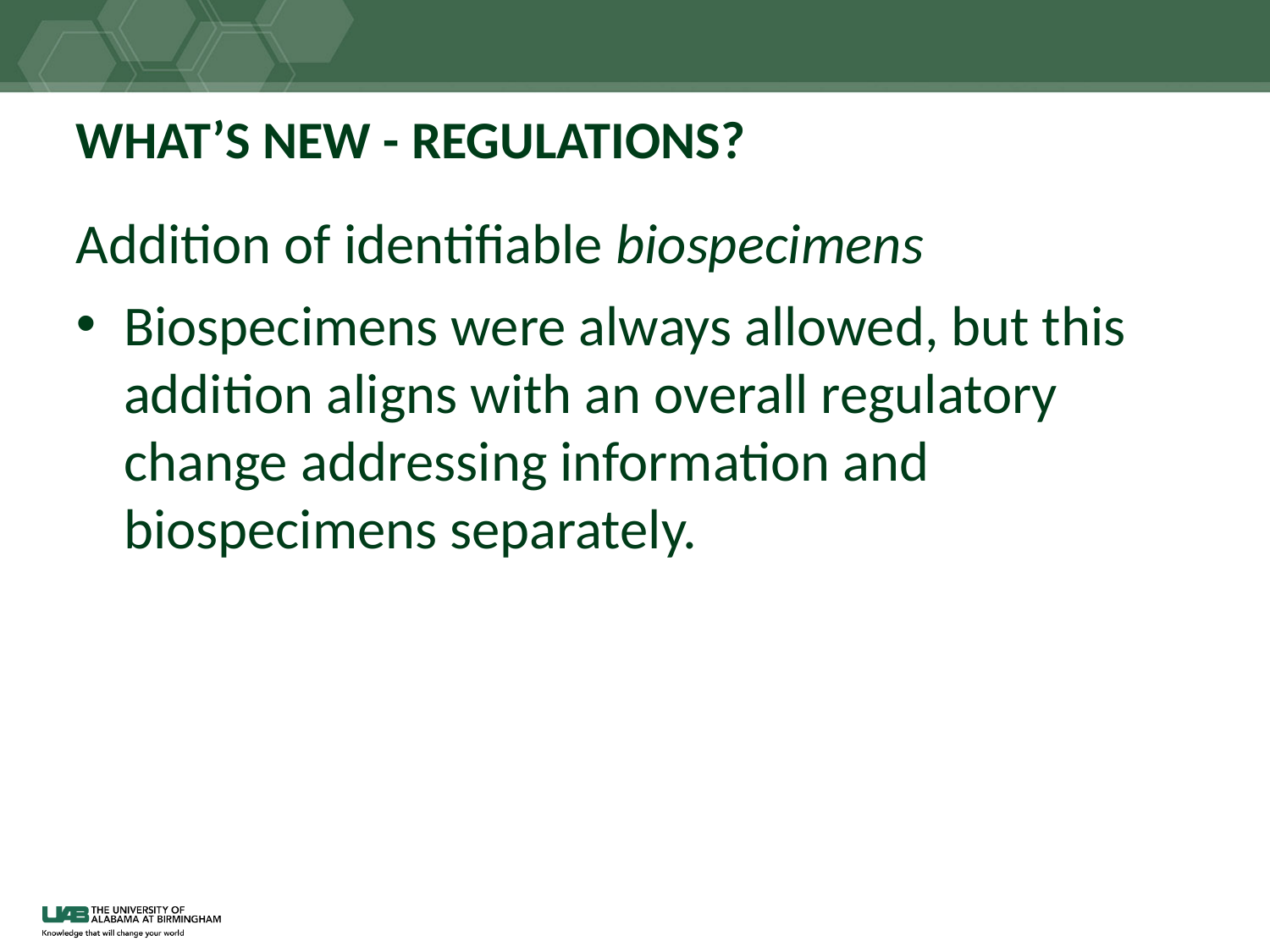

# WHAT’S NEW - REGULATIONS?
Addition of identifiable biospecimens
Biospecimens were always allowed, but this addition aligns with an overall regulatory change addressing information and biospecimens separately.